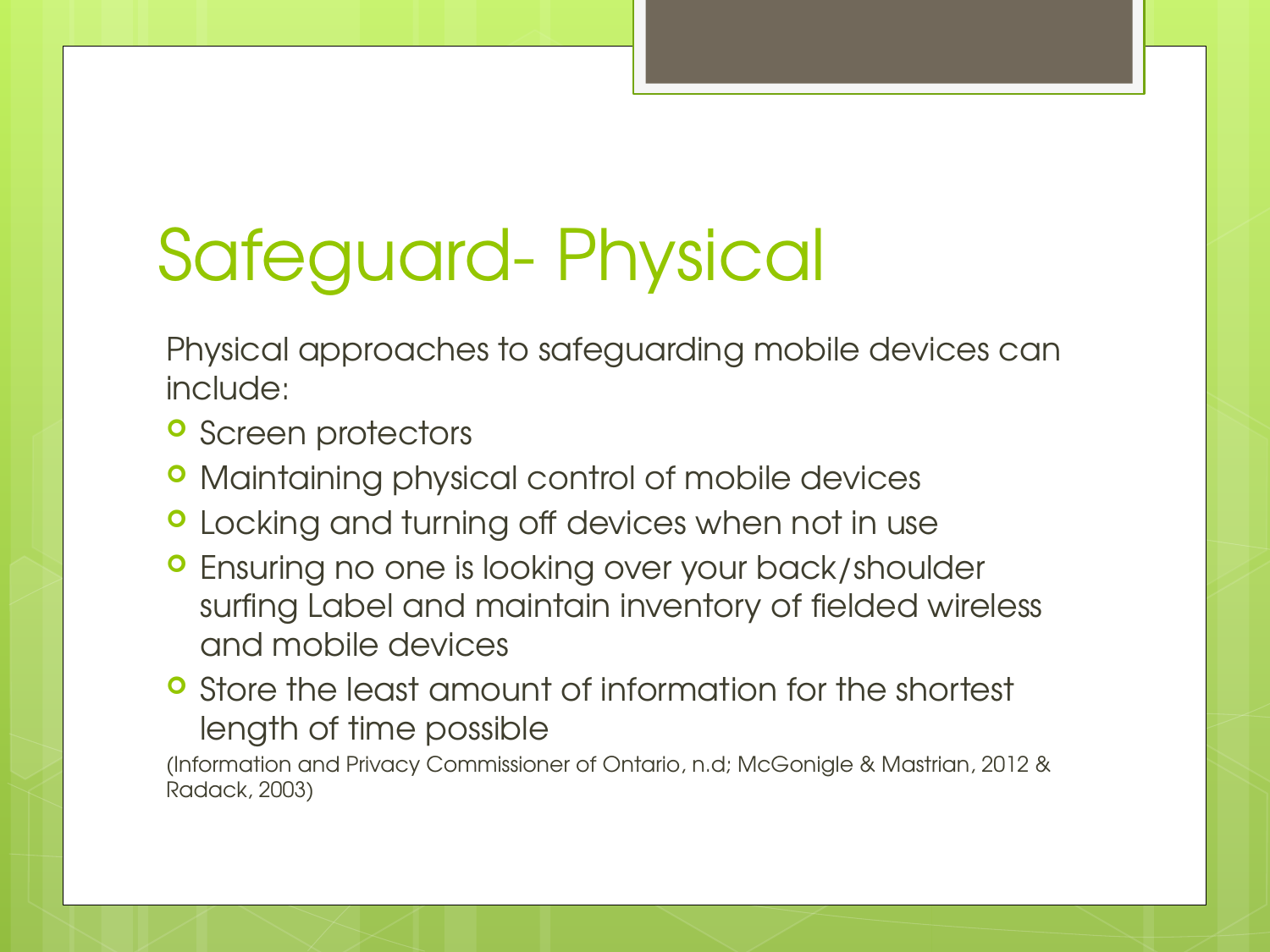

# Safeguard- Physical
Physical approaches to safeguarding mobile devices can include:
Screen protectors
Maintaining physical control of mobile devices
Locking and turning off devices when not in use
Ensuring no one is looking over your back/shoulder surfing Label and maintain inventory of fielded wireless and mobile devices
Store the least amount of information for the shortest length of time possible
(Information and Privacy Commissioner of Ontario, n.d; McGonigle & Mastrian, 2012 & Radack, 2003)